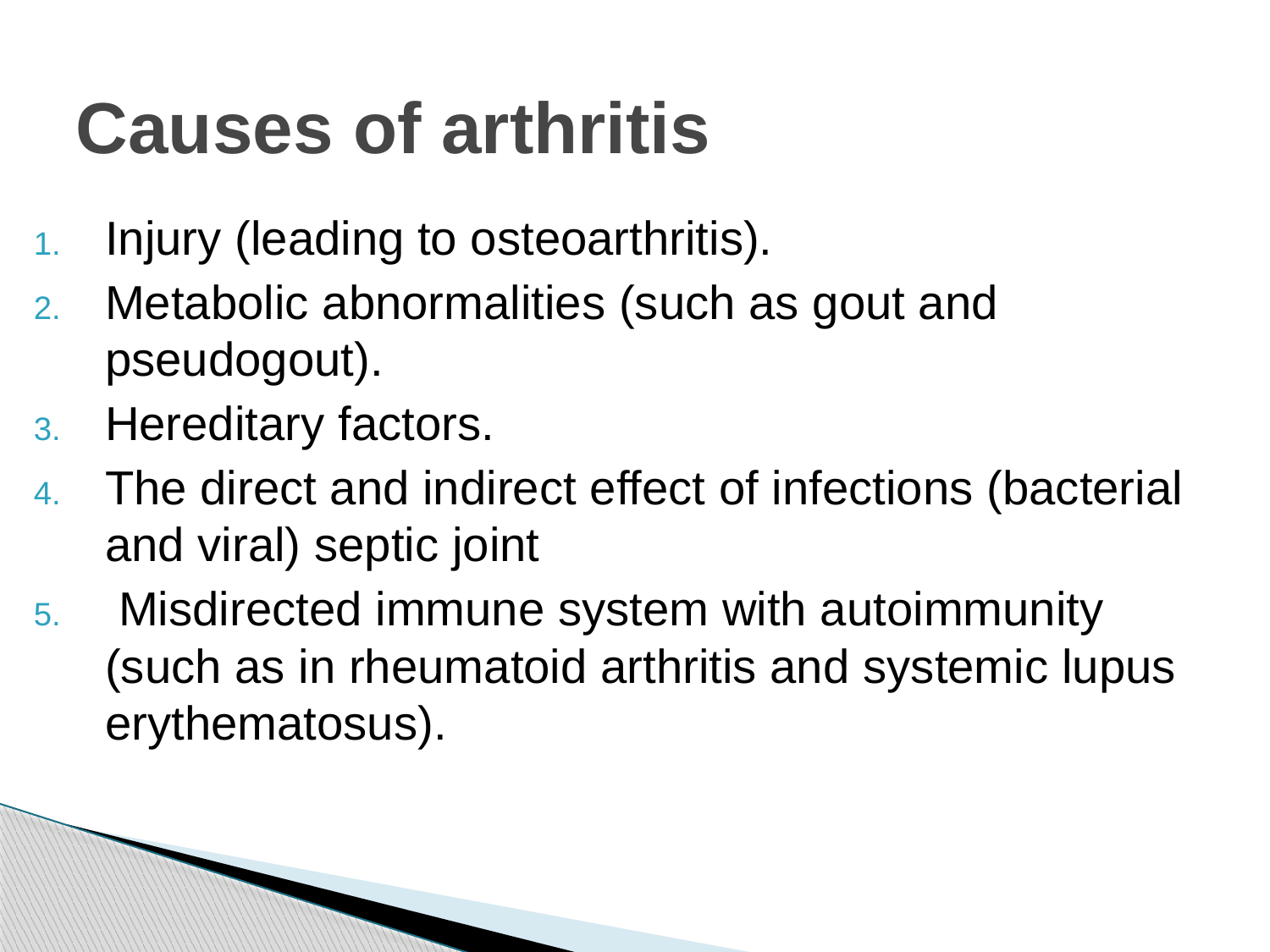

# Causes of arthritis
Injury (leading to osteoarthritis).
Metabolic abnormalities (such as gout and pseudogout).
Hereditary factors.
The direct and indirect effect of infections (bacterial and viral) septic joint
 Misdirected immune system with autoimmunity (such as in rheumatoid arthritis and systemic lupus erythematosus).